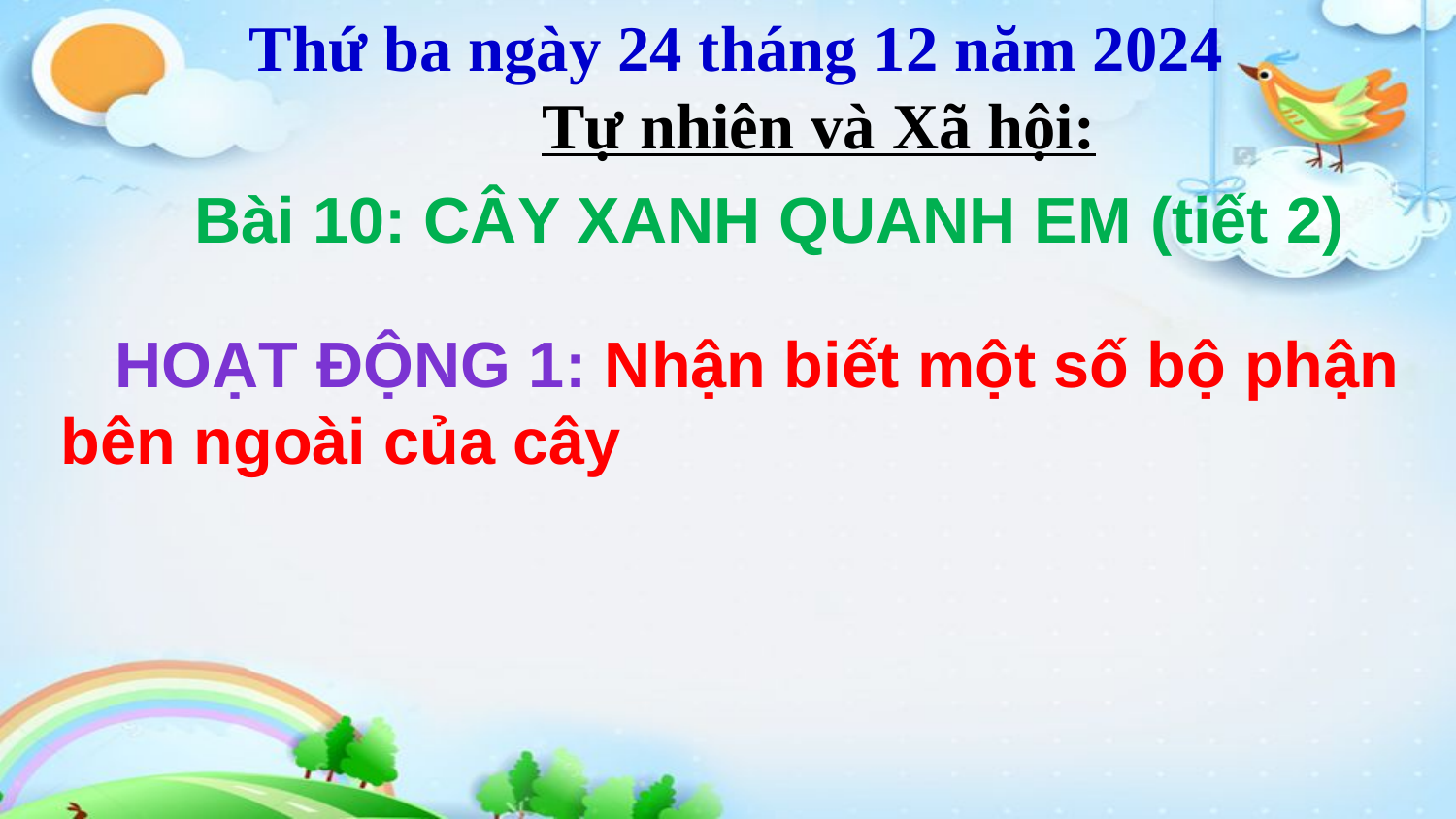

Thứ ba ngày 24 tháng 12 năm 2024
                  Tự nhiên và Xã hội:
          Bài 10: CÂY XANH QUANH EM (tiết 2)
    HOẠT ĐỘNG 1: Nhận biết một số bộ phận   bên ngoài của cây